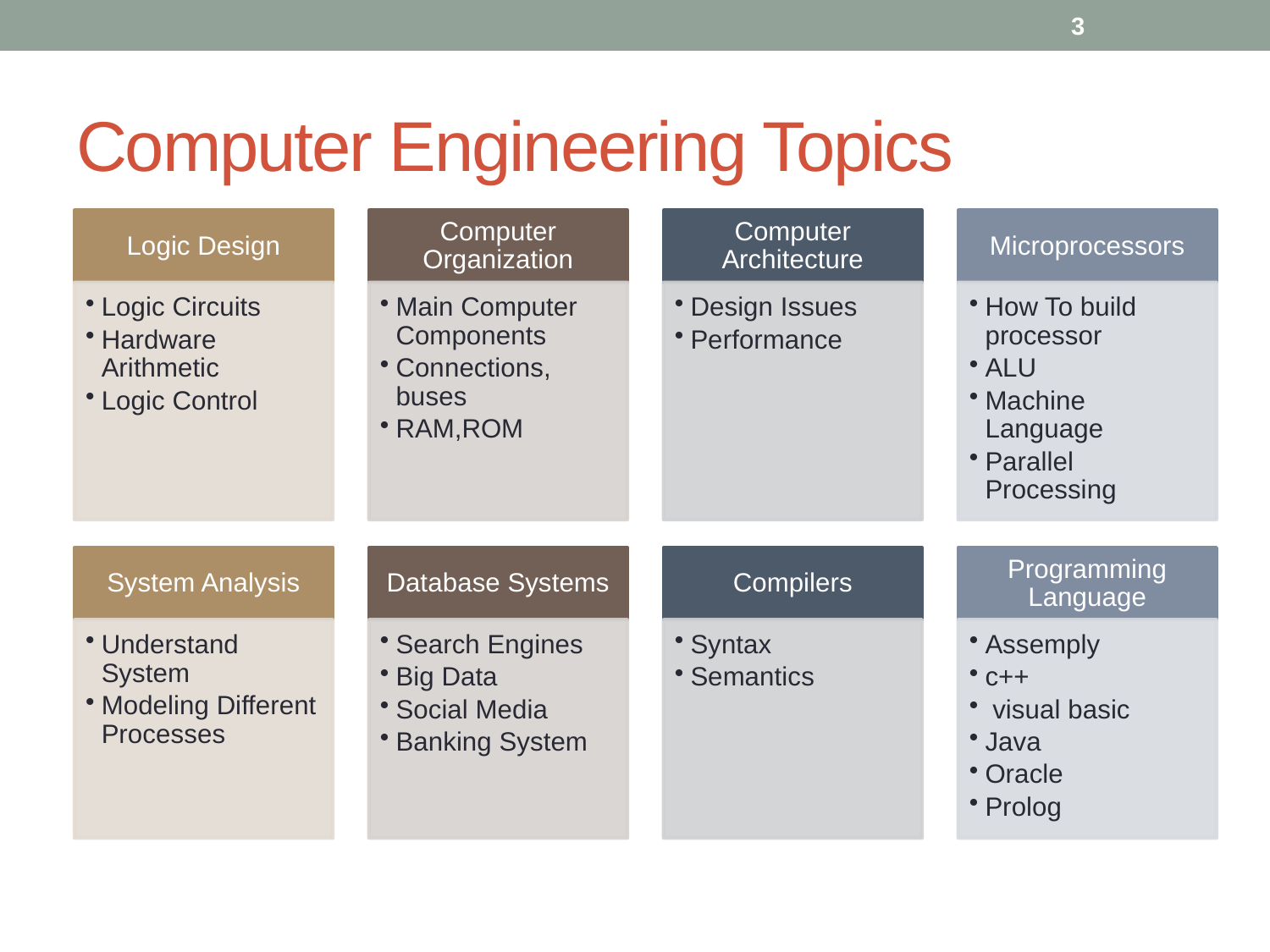

3
# Computer Engineering Topics
Logic Design
Logic Circuits
Hardware Arithmetic
Logic Control
Computer Organization
Main Computer Components
Connections, buses
RAM,ROM
Computer Architecture
Design Issues
Performance
Microprocessors
How To build processor
ALU
Machine Language
Parallel Processing
System Analysis
Understand System
Modeling Different Processes
Database Systems
Search Engines
Big Data
Social Media
Banking System
Compilers
Syntax
Semantics
Programming Language
Assemply
c++
 visual basic
Java
Oracle
Prolog